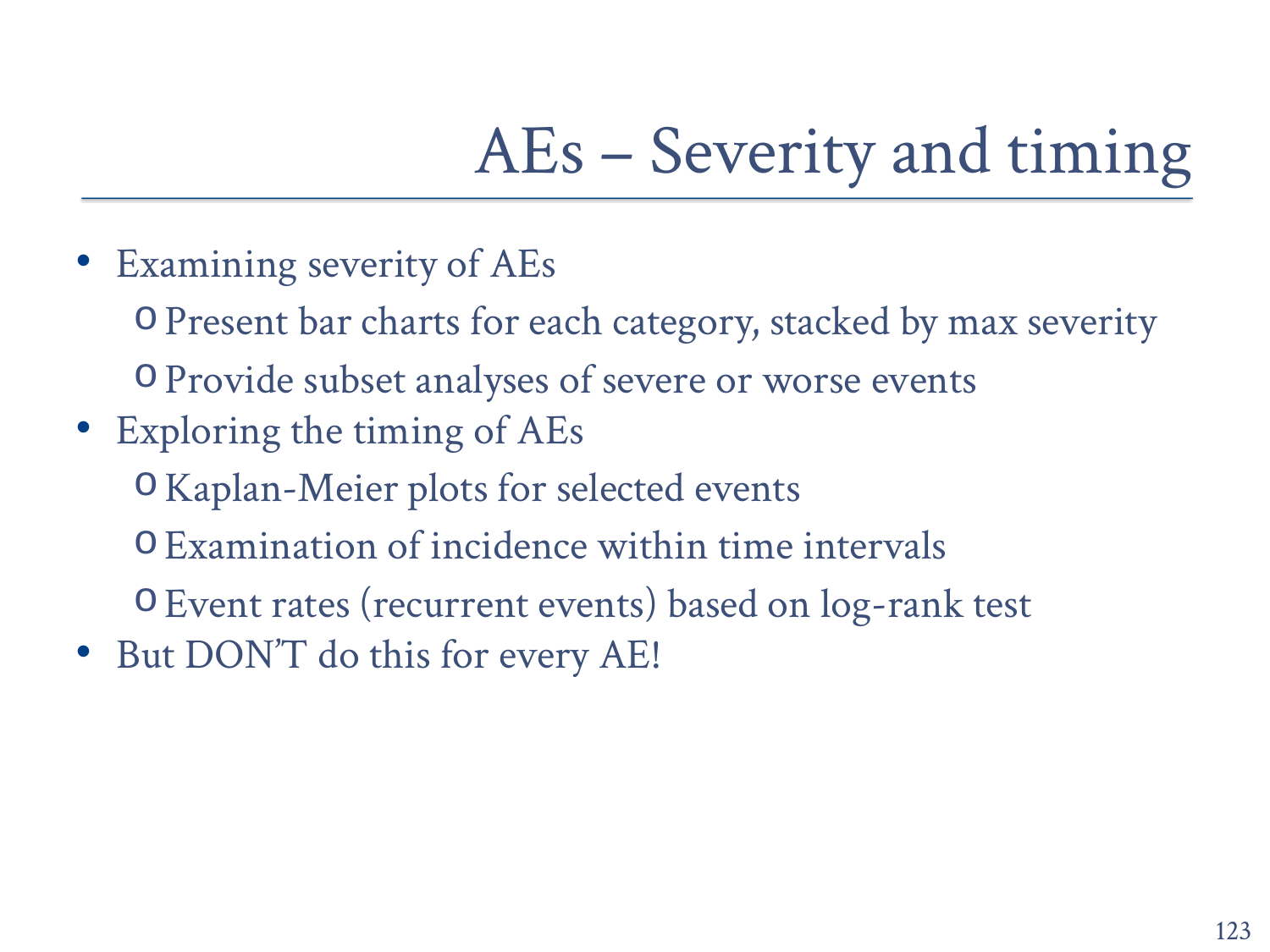

# AEs – Severity and timing
Examining severity of AEs
Present bar charts for each category, stacked by max severity
Provide subset analyses of severe or worse events
Exploring the timing of AEs
Kaplan-Meier plots for selected events
Examination of incidence within time intervals
Event rates (recurrent events) based on log-rank test
But DON’T do this for every AE!

123